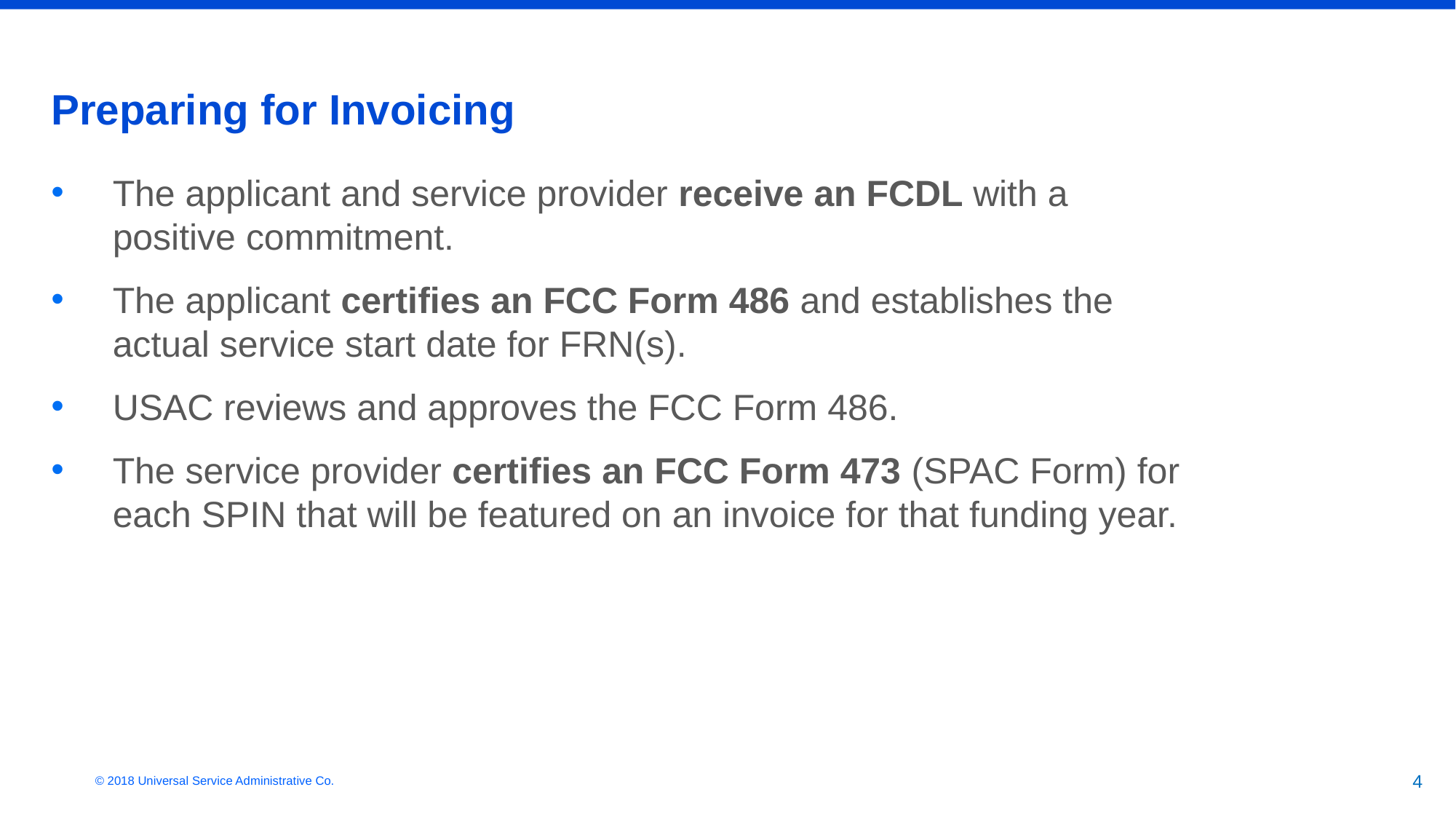

# Preparing for Invoicing
The applicant and service provider receive an FCDL with a positive commitment.
The applicant certifies an FCC Form 486 and establishes the actual service start date for FRN(s).
USAC reviews and approves the FCC Form 486.
The service provider certifies an FCC Form 473 (SPAC Form) for each SPIN that will be featured on an invoice for that funding year.

4
© 2018 Universal Service Administrative Co.